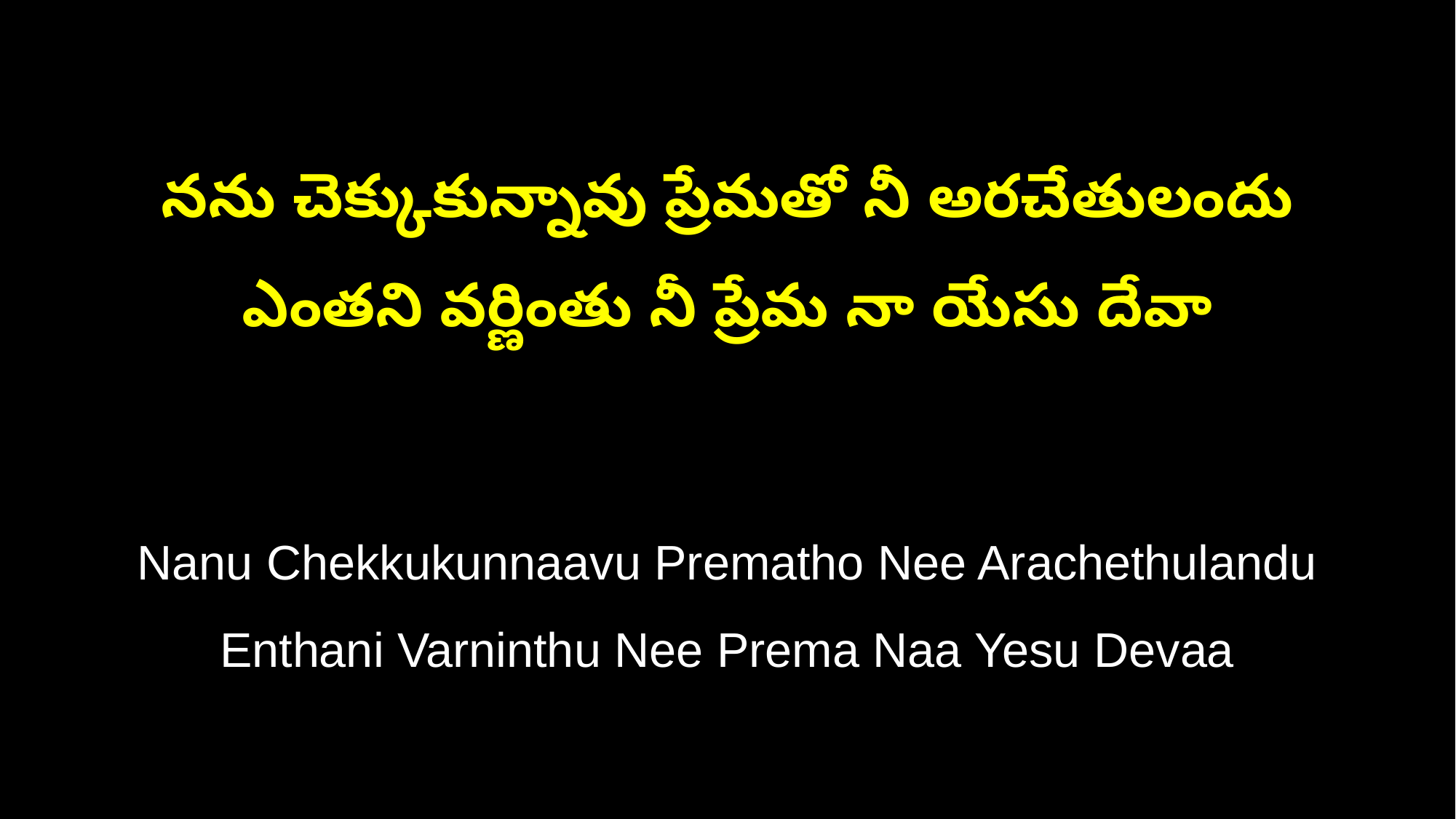

నను చెక్కుకున్నావు ప్రేమతో నీ అరచేతులందు
ఎంతని వర్ణింతు నీ ప్రేమ నా యేసు దేవా
Nanu Chekkukunnaavu Prematho Nee Arachethulandu
Enthani Varninthu Nee Prema Naa Yesu Devaa